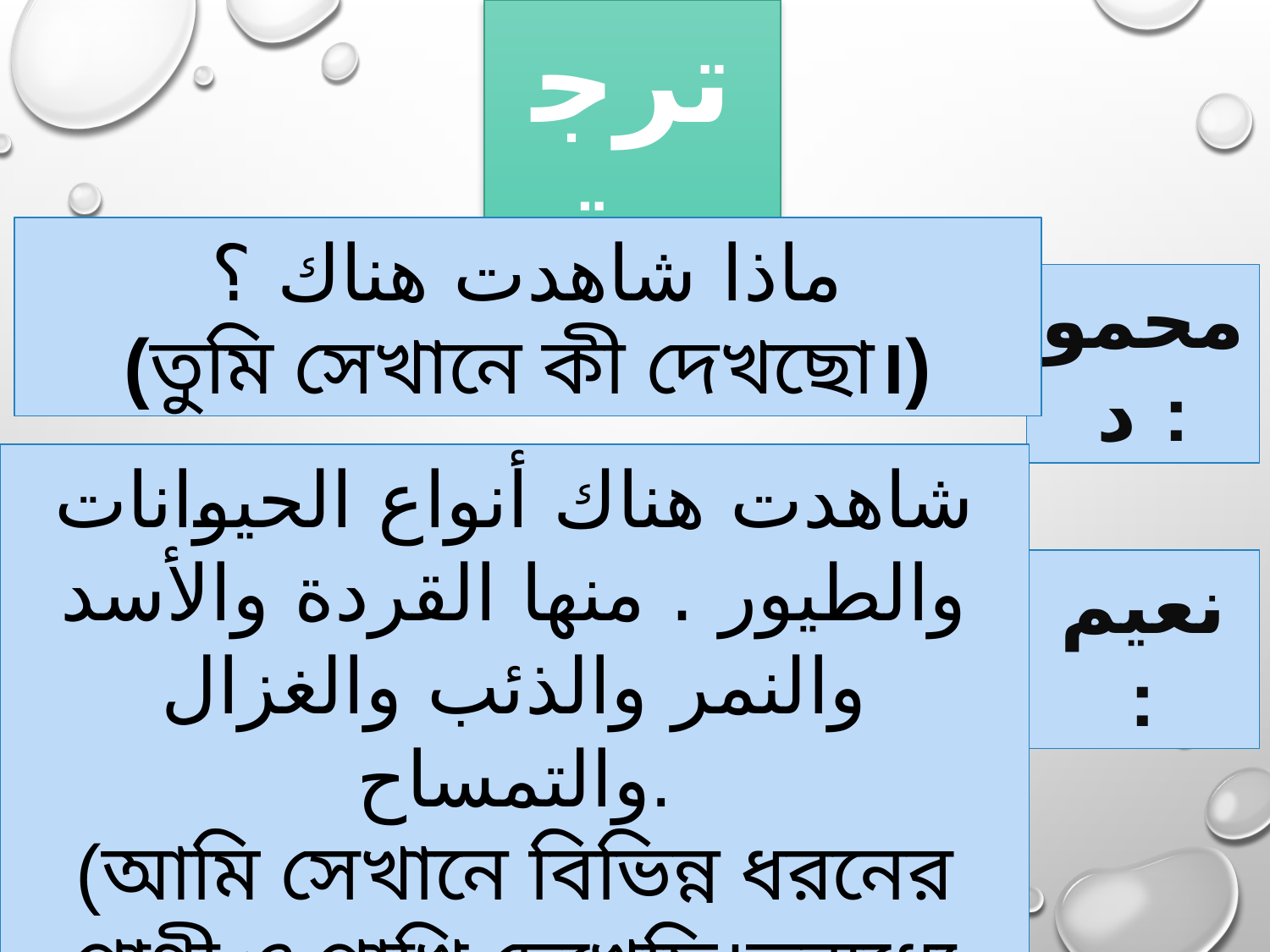

ترجمة
ماذا شاهدت هناك ؟
(তুমি সেখানে কী দেখছো।)
محمود :
شاهدت هناك أنواع الحيوانات والطيور . منها القردة والأسد والنمر والذئب والغزال والتمساح.
(আমি সেখানে বিভিন্ন ধরনের প্রাণী ও পাখি দেখেছি।তন্মধ্যে বানর,সিংহ,চিতাবাঘ,বাঘ,হরিণ ও কুমির।
نعيم :